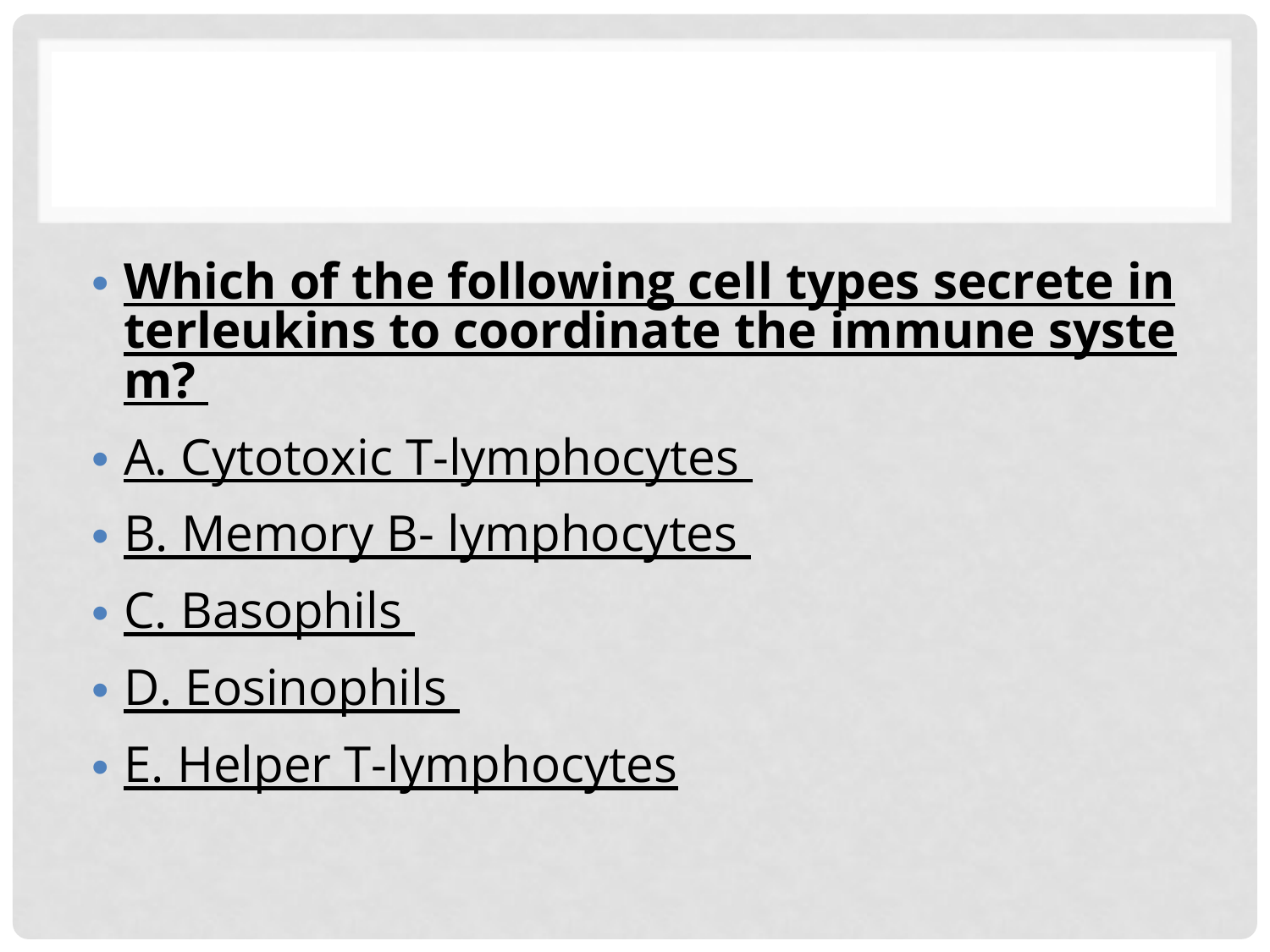

#
Which of the following cell types secrete interleukins to coordinate the immune system?
A. Cytotoxic T-lymphocytes
B. Memory B- lymphocytes
C. Basophils
D. Eosinophils
E. Helper T-lymphocytes